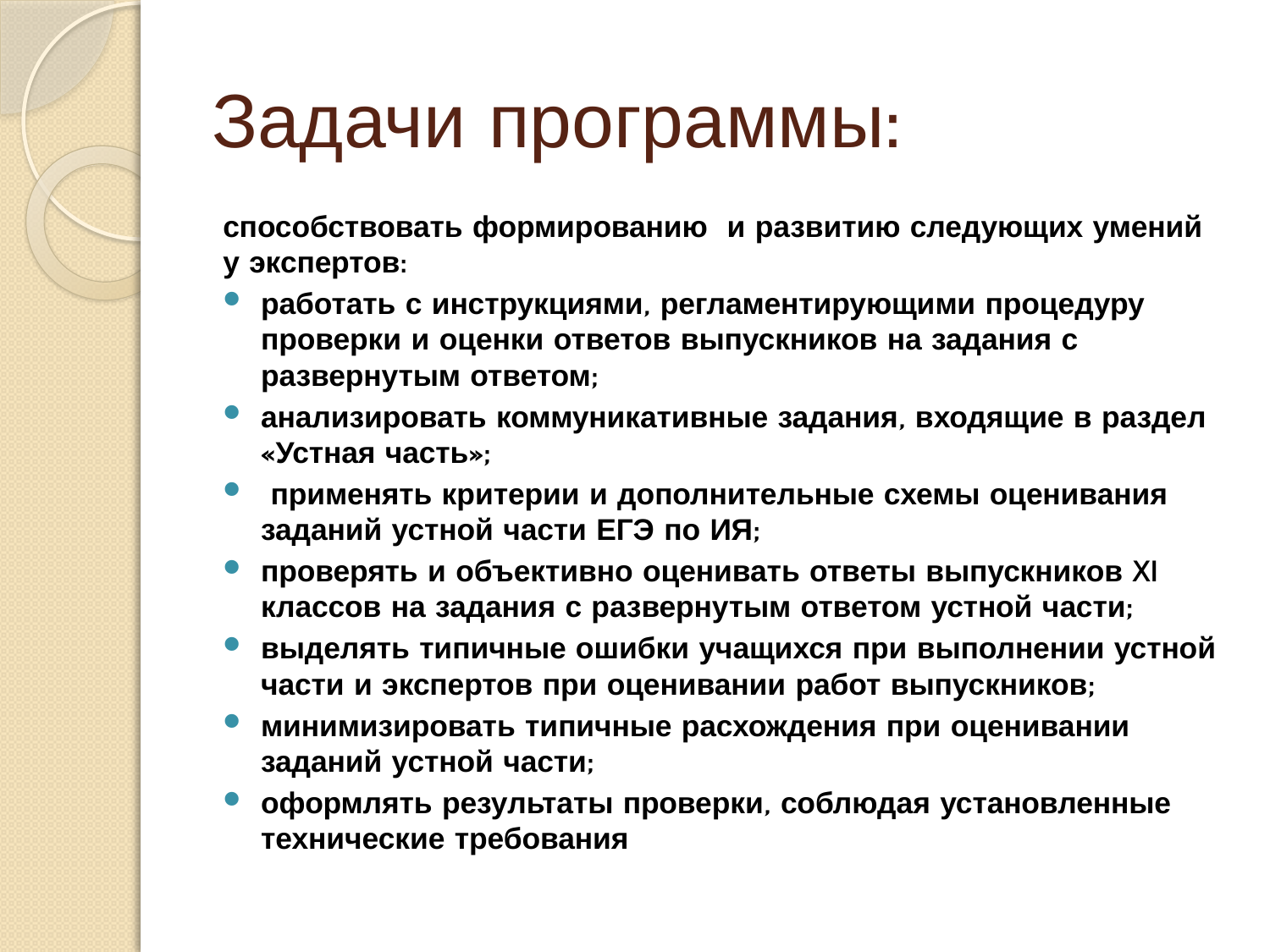

# Задачи программы:
способствовать формированию  и развитию следующих умений у экспертов:
работать с инструкциями, регламентирующими процедуру проверки и оценки ответов выпускников на задания с развернутым ответом;
анализировать коммуникативные задания, входящие в раздел «Устная часть»;
 применять критерии и дополнительные схемы оценивания заданий устной части ЕГЭ по ИЯ;
проверять и объективно оценивать ответы выпускников XI классов на задания с развернутым ответом устной части;
выделять типичные ошибки учащихся при выполнении устной части и экспертов при оценивании работ выпускников;
минимизировать типичные расхождения при оценивании заданий устной части;
оформлять результаты проверки, соблюдая установленные технические требования